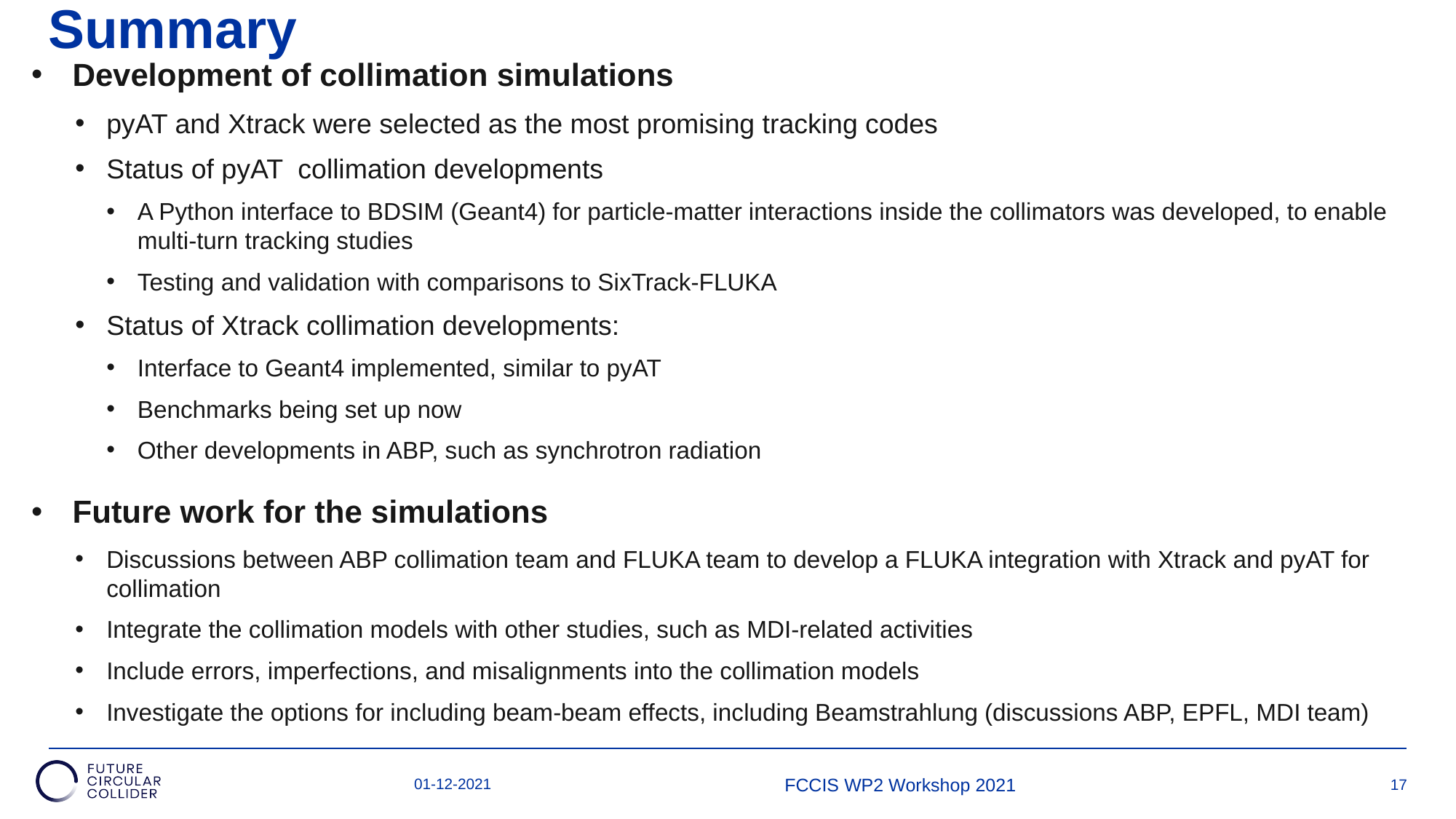

# Summary
Development of collimation simulations
pyAT and Xtrack were selected as the most promising tracking codes
Status of pyAT  collimation developments
A Python interface to BDSIM (Geant4) for particle-matter interactions inside the collimators was developed, to enable multi-turn tracking studies
Testing and validation with comparisons to SixTrack-FLUKA
Status of Xtrack collimation developments:
Interface to Geant4 implemented, similar to pyAT
Benchmarks being set up now
Other developments in ABP, such as synchrotron radiation
Future work for the simulations
Discussions between ABP collimation team and FLUKA team to develop a FLUKA integration with Xtrack and pyAT for collimation
Integrate the collimation models with other studies, such as MDI-related activities
Include errors, imperfections, and misalignments into the collimation models
Investigate the options for including beam-beam effects, including Beamstrahlung (discussions ABP, EPFL, MDI team)
01-12-2021
FCCIS WP2 Workshop 2021
17